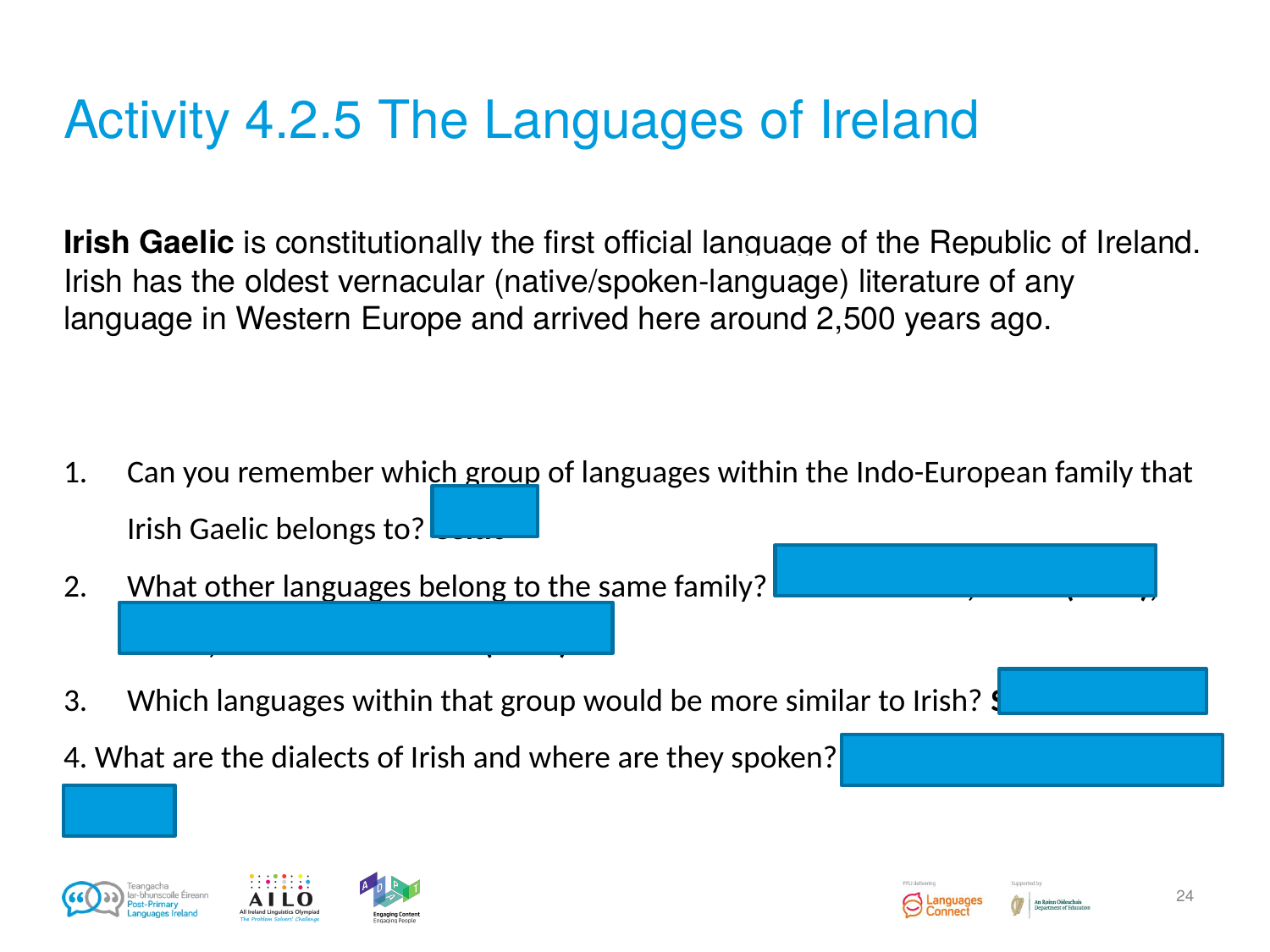

# Activity 4.2.5 The Languages of Ireland
Irish Gaelic is constitutionally the first official language of the Republic of Ireland. Irish has the oldest vernacular (native/spoken-language) literature of any language in Western Europe and arrived here around 2,500 years ago.

Can you remember which group of languages within the Indo-European family that Irish Gaelic belongs to? Celtic
What other languages belong to the same family? Scottish Gaelic, Manx (dead), Welsh, Breton and Cornish (dead)
Which languages within that group would be more similar to Irish? Scottish Gaelic
4. What are the dialects of Irish and where are they spoken? Connacht, Munster and Ulster

24